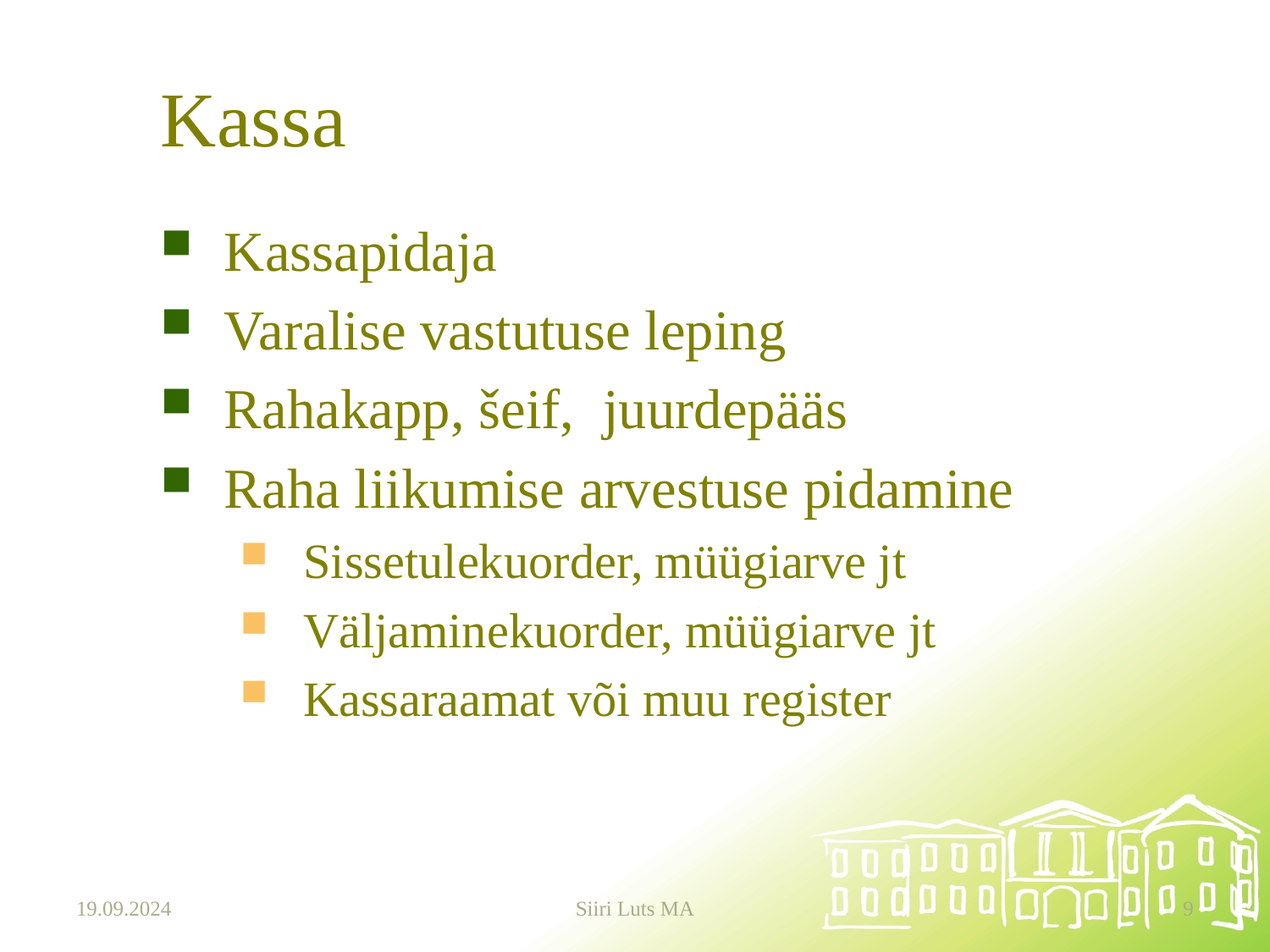

# Kassa
Kassapidaja
Varalise vastutuse leping
Rahakapp, šeif,  juurdepääs
Raha liikumise arvestuse pidamine
Sissetulekuorder, müügiarve jt
Väljaminekuorder, müügiarve jt
Kassaraamat või muu register

19.09.2024
Siiri Luts MA
9